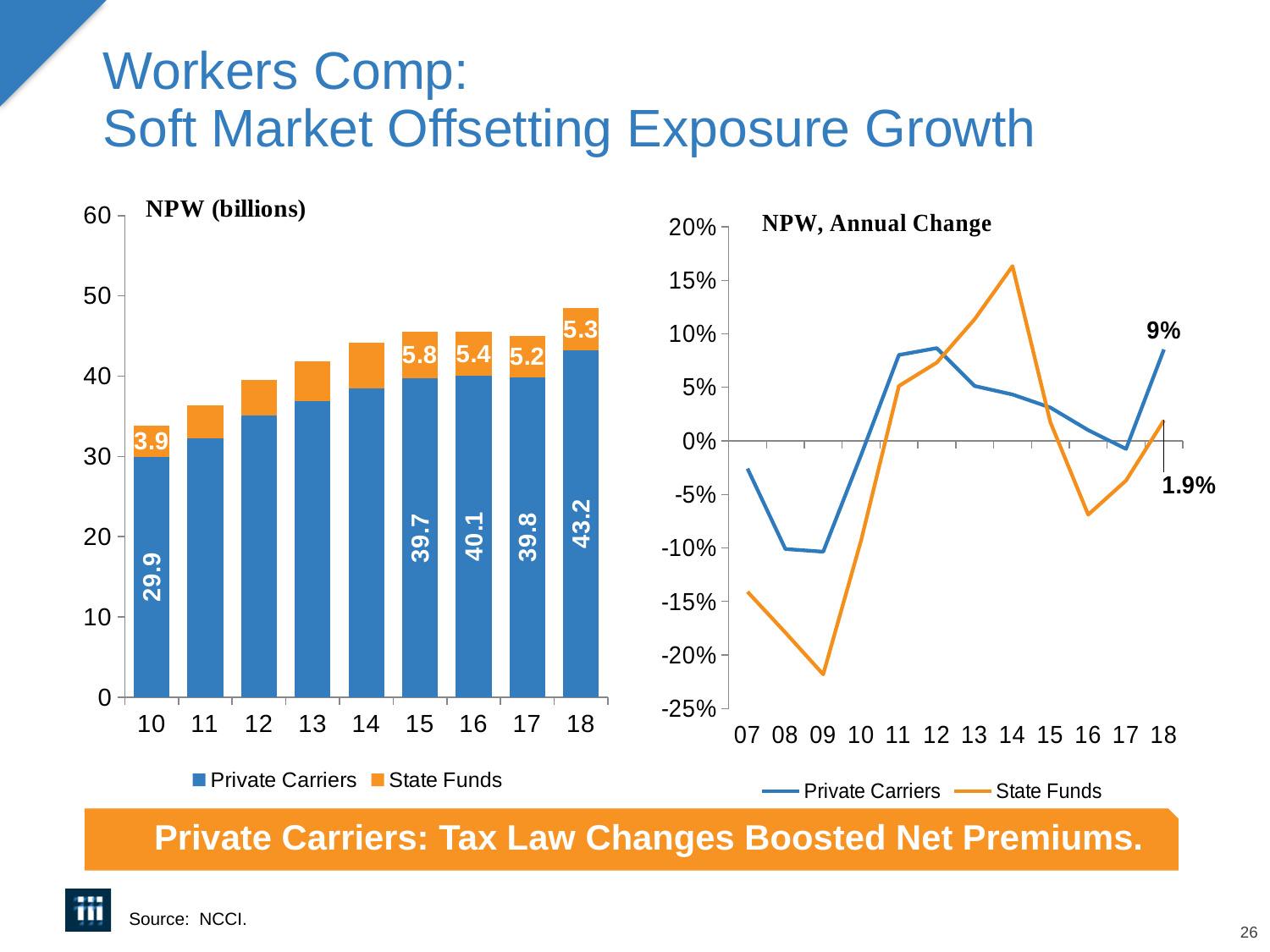

# Workers Comp: Soft Market Offsetting Exposure Growth

### Chart

| Category | Private Carriers | State Funds |
|---|---|---|
| 10 | 29.9 | 3.9 |
| 11 | 32.3 | 4.1 |
| 12 | 35.1 | 4.4 |
| 13 | 36.9 | 4.9 |
| 14 | 38.5 | 5.7 |
| 15 | 39.7 | 5.8 |
| 16 | 40.1 | 5.4 |
| 17 | 39.8 | 5.2 |
| 18 | 43.2 | 5.3 |

### Chart

| Category | Private Carriers | State Funds |
|---|---|---|
| 07 | -0.025906735751295318 | -0.14102564102564097 |
| 08 | -0.10106382978723416 | -0.17910447761194037 |
| 09 | -0.10355029585798803 | -0.21818181818181825 |
| 10 | -0.01320132013201325 | -0.09302325581395343 |
| 11 | 0.08026755852842804 | 0.05128205128205132 |
| 12 | 0.0866873065015481 | 0.07317073170731736 |
| 13 | 0.0512820512820511 | 0.11363636363636354 |
| 14 | 0.04336043360433606 | 0.16326530612244894 |
| 15 | 0.03116883116883118 | 0.01754385964912264 |
| 16 | 0.010075566750629594 | -0.06896551724137923 |
| 17 | -0.007481296758104827 | -0.03703703703703709 |
| 18 | 0.08542713567839222 | 0.019230769230769162 |
Private Carriers: Tax Law Changes Boosted Net Premiums.
Source:  NCCI.